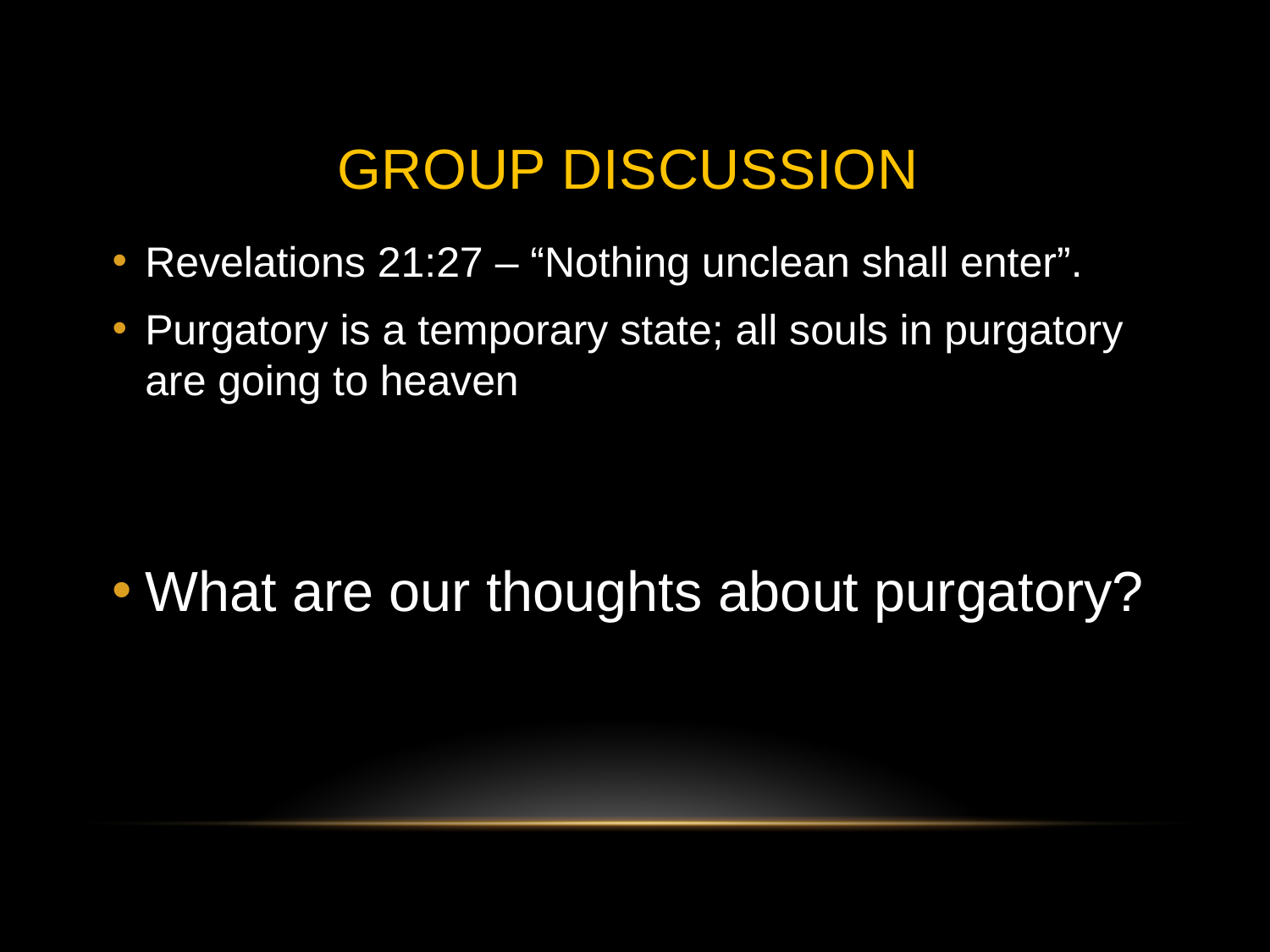

group Discussion
Revelations 21:27 – “Nothing unclean shall enter”.
Purgatory is a temporary state; all souls in purgatory are going to heaven

What are our thoughts about purgatory?